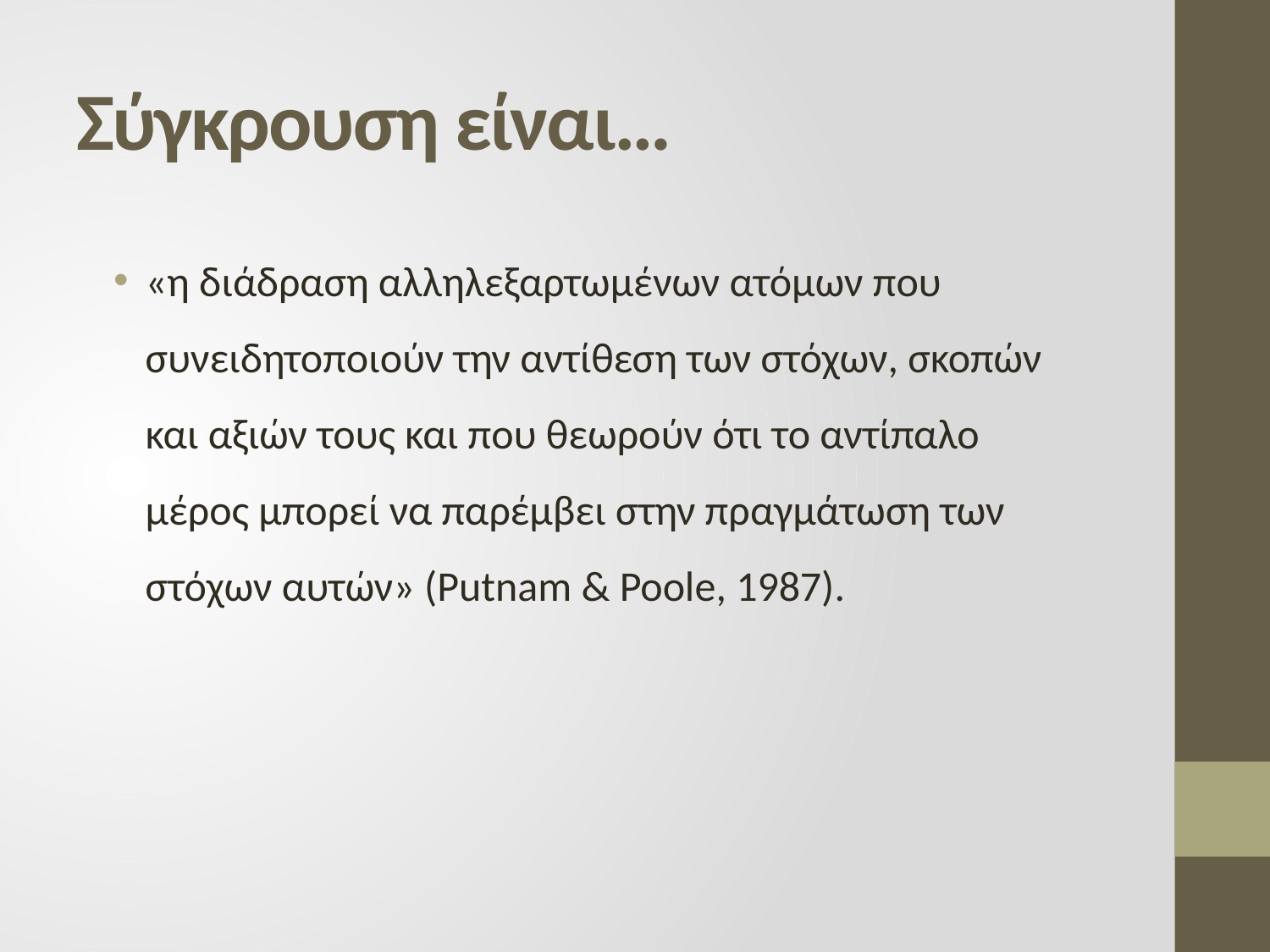

# Σύγκρουση είναι…
«η διάδραση αλληλεξαρτωμέ­νων ατόμων που συνειδητοποιούν την αντίθεση των στόχων, σκοπών και αξιών τους και που θεωρούν ότι το αντίπαλο μέρος μπορεί να πα­ρέμβει στην πραγμάτωση των στόχων αυτών» (Putnam & Poole, 1987).